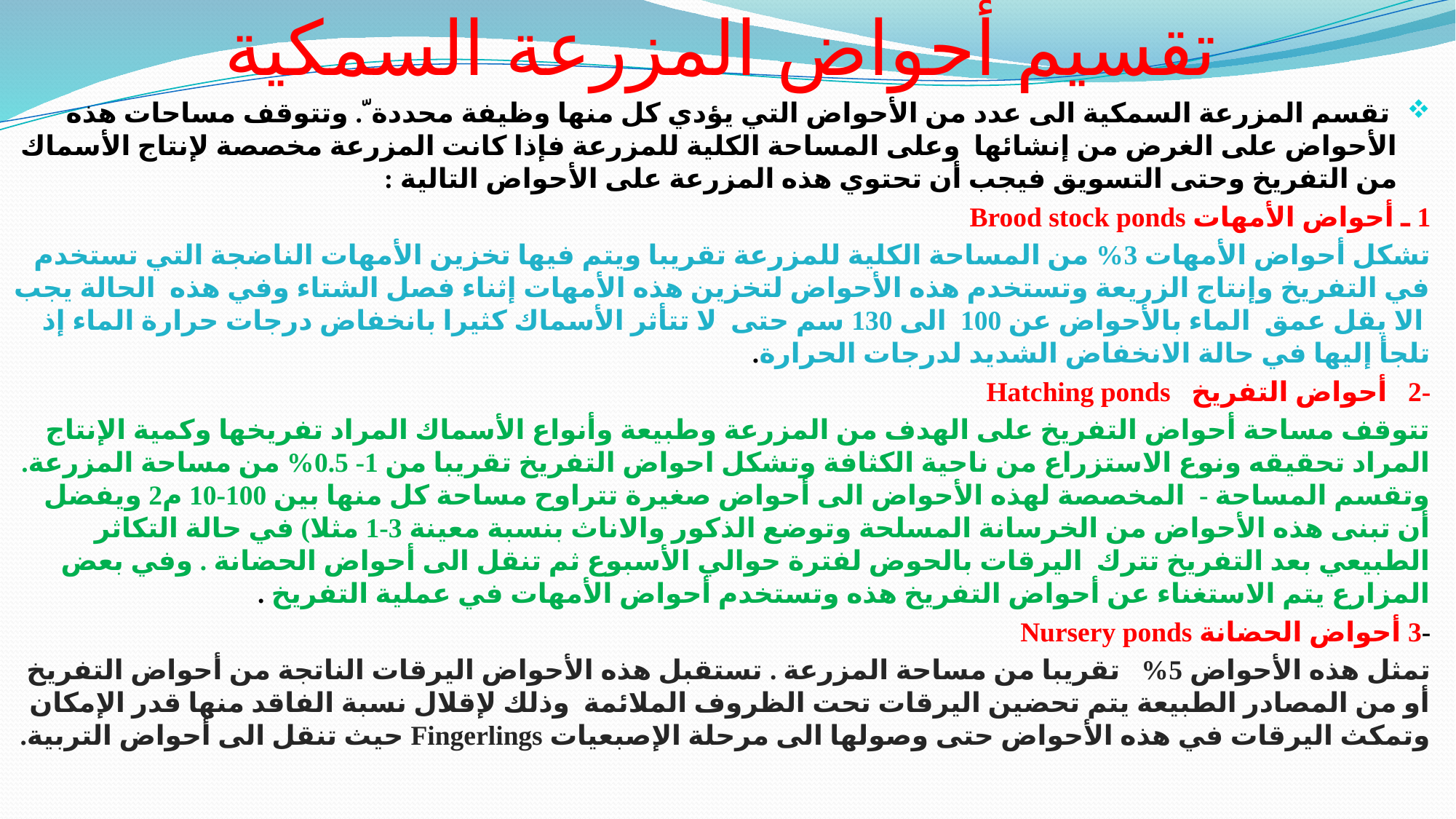

# تقسيم أحواض المزرعة السمكية
 تقسم المزرعة السمكية الى عدد من الأحواض التي یؤدي كل منها وظيفة محددة ّ. وتتوقف مساحات ھذه الأحواض على الغرض من إنشائها  وعلى المساحة الكلية للمزرعة فإذا كانت المزرعة مخصصة لإنتاج الأسماك من التفریخ وحتى التسویق فيجب أن تحتوي ھذه المزرعة على الأحواض التالية :
1 ـ أحواض الأمهات Brood stock ponds
تشكل أحواض الأمهات 3% من المساحة الكلية للمزرعة تقریبا ویتم فيها تخزین الأمهات الناضجة التي تستخدم في التفریخ وإنتاج الزریعة وتستخدم ھذه الأحواض لتخزین ھذه الأمهات إثناء فصل الشتاء وفي ھذه  الحالة یجب  الا یقل عمق  الماء بالأحواض عن 100  الى 130 سم حتى  لا تتأثر الأسماك كثيرا بانخفاض درجات حرارة الماء إذ تلجأ إليها في حالة الانخفاض الشدید لدرجات الحرارة.
-2   أحواض التفريخ   Hatching ponds
تتوقف مساحة أحواض التفریخ على الهدف من المزرعة وطبيعة وأنواع الأسماك المراد تفریخها وكمية الإنتاج المراد تحقيقه ونوع الاستزراع من ناحية الكثافة وتشكل احواض التفریخ تقریبا من 1- 0.5% من مساحة المزرعة. وتقسم المساحة -  المخصصة لهذه الأحواض الى أحواض صغيرة تتراوح مساحة كل منها بين 100-10 م2 ویفضل أن تبنى ھذه الأحواض من الخرسانة المسلحة وتوضع الذكور والاناث بنسبة معينة 3-1 مثلا) في حالة التكاثر الطبيعي بعد التفریخ تترك  اليرقات بالحوض لفترة حوالي الأسبوع ثم تنقل الى أحواض الحضانة . وفي بعض المزارع یتم الاستغناء عن أحواض التفریخ ھذه وتستخدم أحواض الأمهات في عملية التفریخ .
-3 أحواض الحضانة Nursery ponds
تمثل ھذه الأحواض 5%   تقریبا من مساحة المزرعة . تستقبل ھذه الأحواض اليرقات الناتجة من أحواض التفریخ أو من المصادر الطبيعة یتم تحضين اليرقات تحت الظروف الملائمة  وذلك لإقلال نسبة الفاقد منها قدر الإمكان وتمكث اليرقات في ھذه الأحواض حتى وصولها الى مرحلة الإصبعيات Fingerlings حيث تنقل الى أحواض التربية.